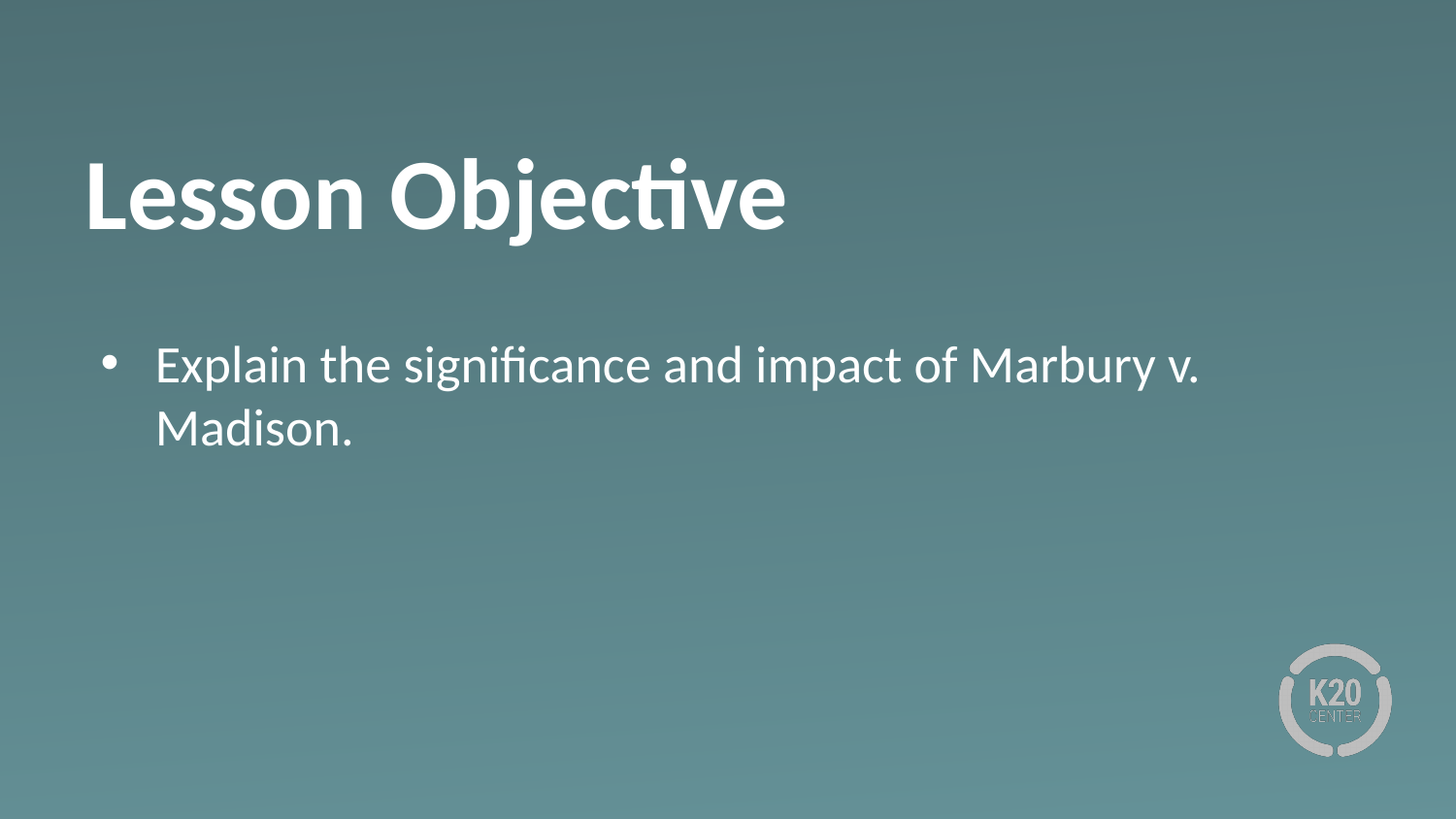

# Lesson Objective
Explain the significance and impact of Marbury v. Madison.